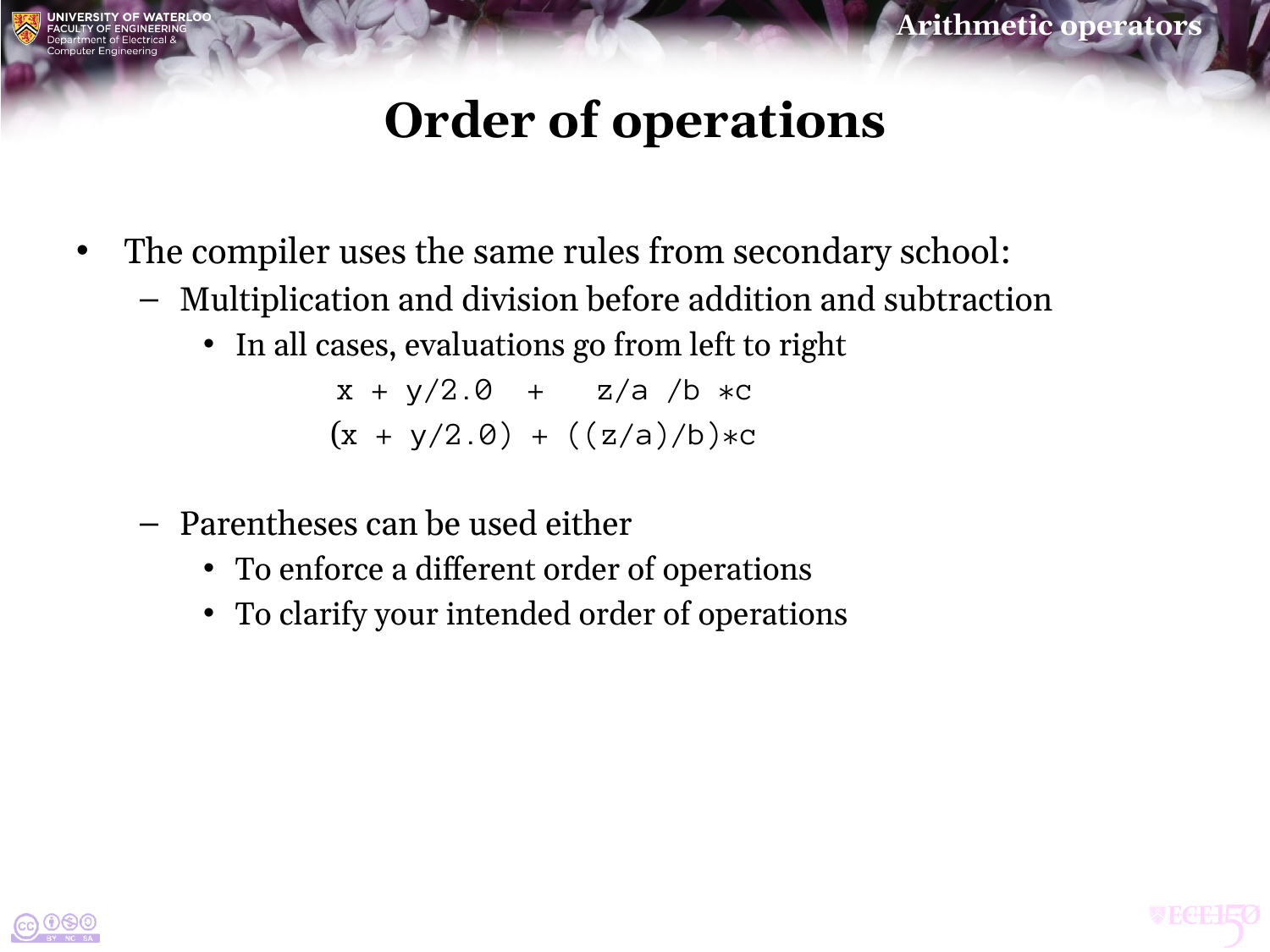

# Order of operations
The compiler uses the same rules from secondary school:
Multiplication and division before addition and subtraction
In all cases, evaluations go from left to right
 	 x + y/2.0  +   z/a /b *c
	(x + y/2.0) + ((z/a)/b)*c

Parentheses can be used either
To enforce a different order of operations
To clarify your intended order of operations